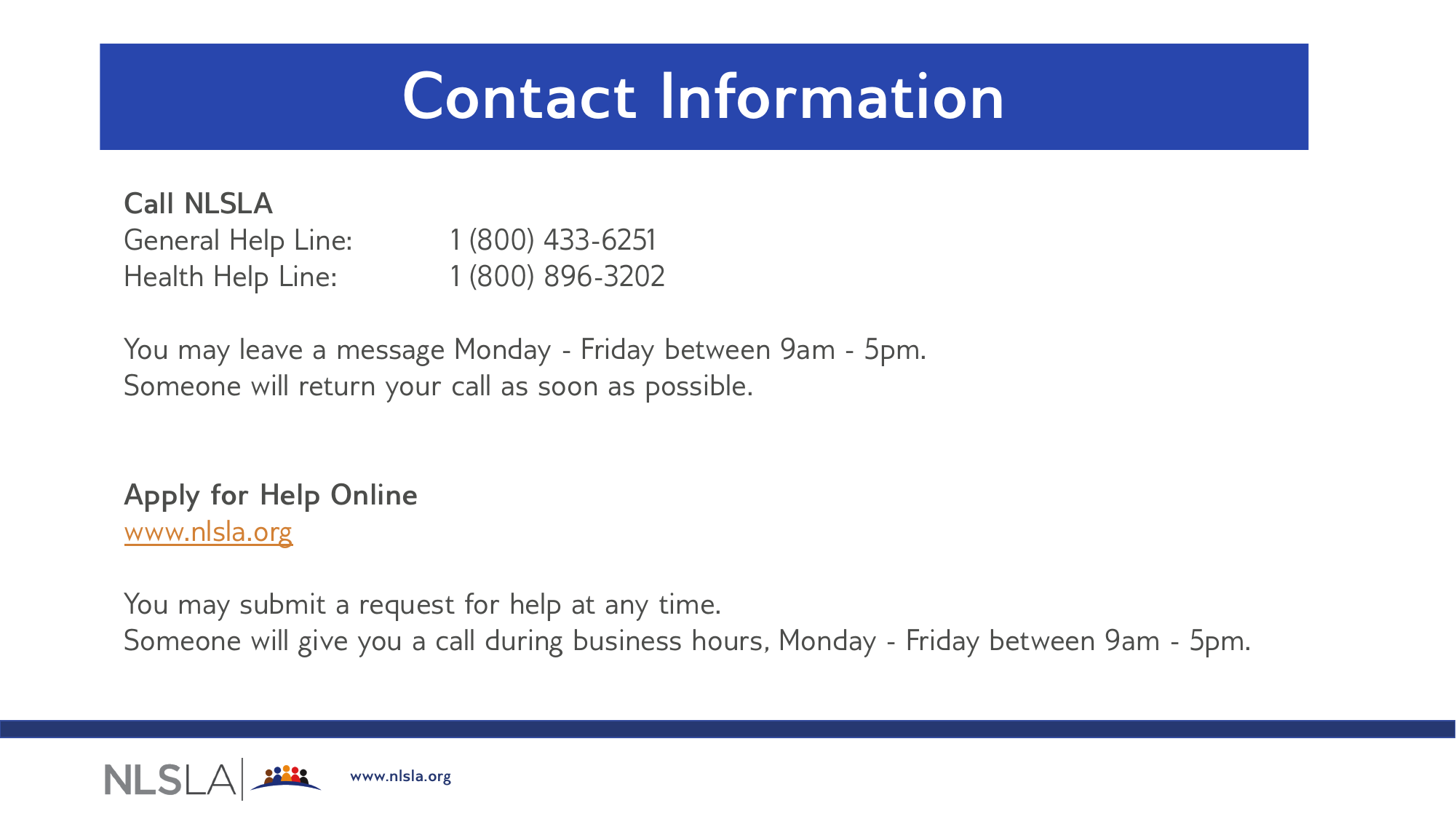

# Contact Information
Call NLSLA
General Help Line: 	1 (800) 433-6251
Health Help Line:		1 (800) 896-3202

You may leave a message Monday - Friday between 9am - 5pm.
Someone will return your call as soon as possible.

Apply for Help Online
www.nlsla.org

You may submit a request for help at any time.
Someone will give you a call during business hours, Monday - Friday between 9am - 5pm.